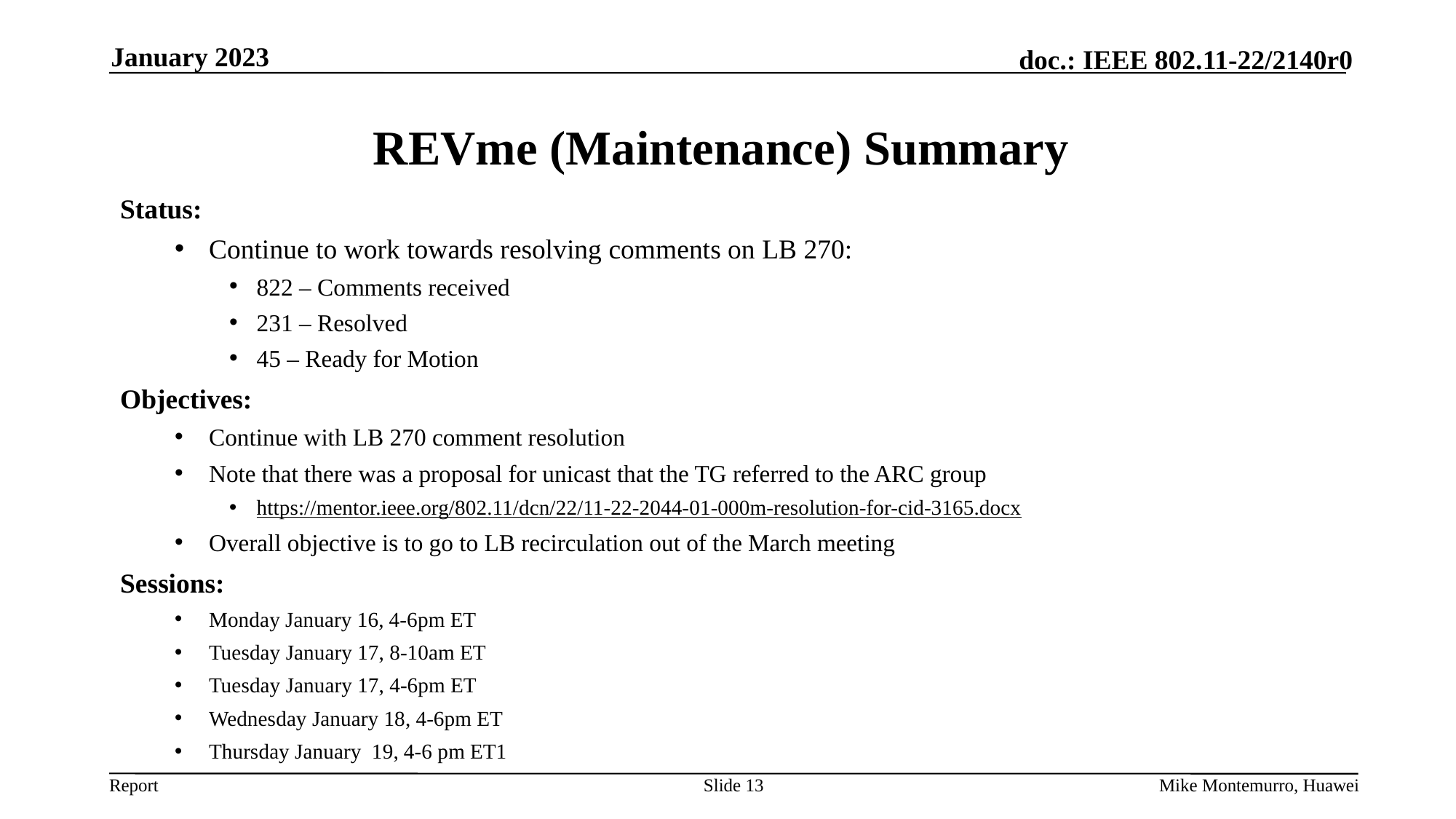

January 2023
# REVme (Maintenance) Summary
Status:
Continue to work towards resolving comments on LB 270:
822 – Comments received
231 – Resolved
45 – Ready for Motion
Objectives:
Continue with LB 270 comment resolution
Note that there was a proposal for unicast that the TG referred to the ARC group
https://mentor.ieee.org/802.11/dcn/22/11-22-2044-01-000m-resolution-for-cid-3165.docx
Overall objective is to go to LB recirculation out of the March meeting
Sessions:
Monday January 16, 4-6pm ET
Tuesday January 17, 8-10am ET
Tuesday January 17, 4-6pm ET
Wednesday January 18, 4-6pm ET
Thursday January  19, 4-6 pm ET1
Slide 13
Mike Montemurro, Huawei